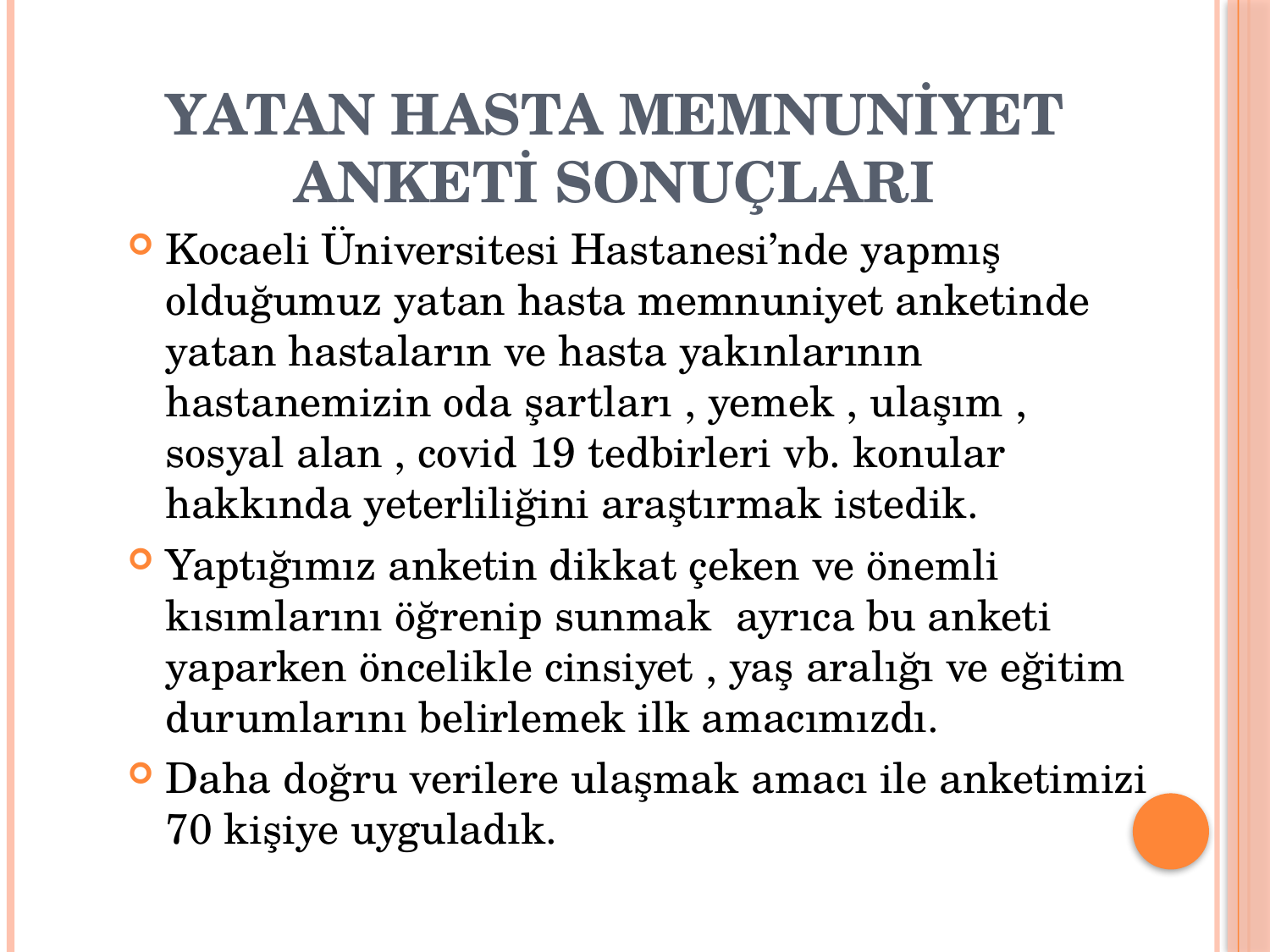

# YATAN HASTA MEMNUNİYET ANKETİ SONUÇLARI
Kocaeli Üniversitesi Hastanesi’nde yapmış olduğumuz yatan hasta memnuniyet anketinde yatan hastaların ve hasta yakınlarının hastanemizin oda şartları , yemek , ulaşım , sosyal alan , covid 19 tedbirleri vb. konular hakkında yeterliliğini araştırmak istedik.
Yaptığımız anketin dikkat çeken ve önemli kısımlarını öğrenip sunmak  ayrıca bu anketi yaparken öncelikle cinsiyet , yaş aralığı ve eğitim durumlarını belirlemek ilk amacımızdı.
Daha doğru verilere ulaşmak amacı ile anketimizi 70 kişiye uyguladık.